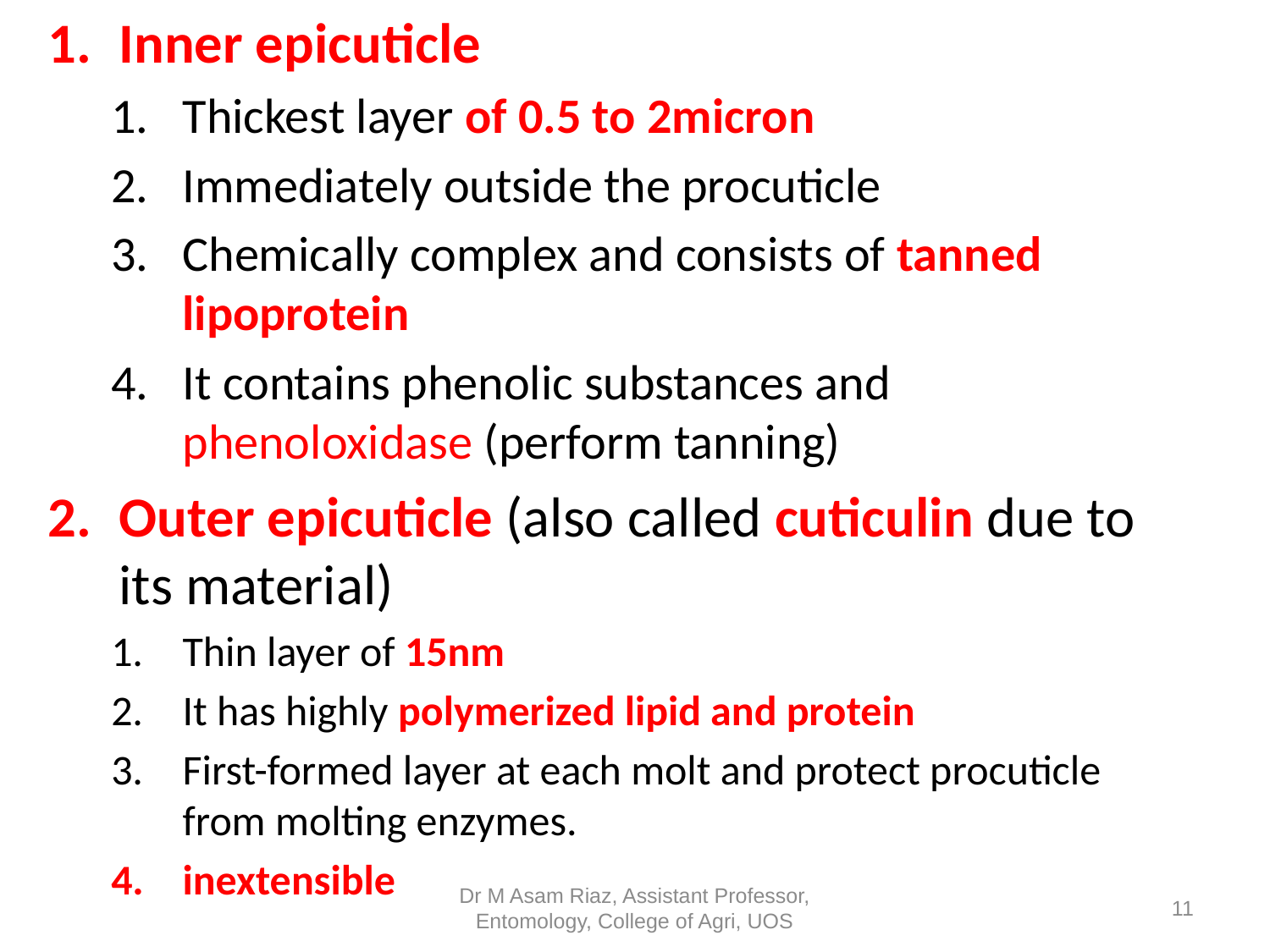

Inner epicuticle
Thickest layer of 0.5 to 2micron
Immediately outside the procuticle
Chemically complex and consists of tanned lipoprotein
It contains phenolic substances and phenoloxidase (perform tanning)
Outer epicuticle (also called cuticulin due to its material)
Thin layer of 15nm
It has highly polymerized lipid and protein
First-formed layer at each molt and protect procuticle from molting enzymes.
inextensible

Dr M Asam Riaz, Assistant Professor, Entomology, College of Agri, UOS
11